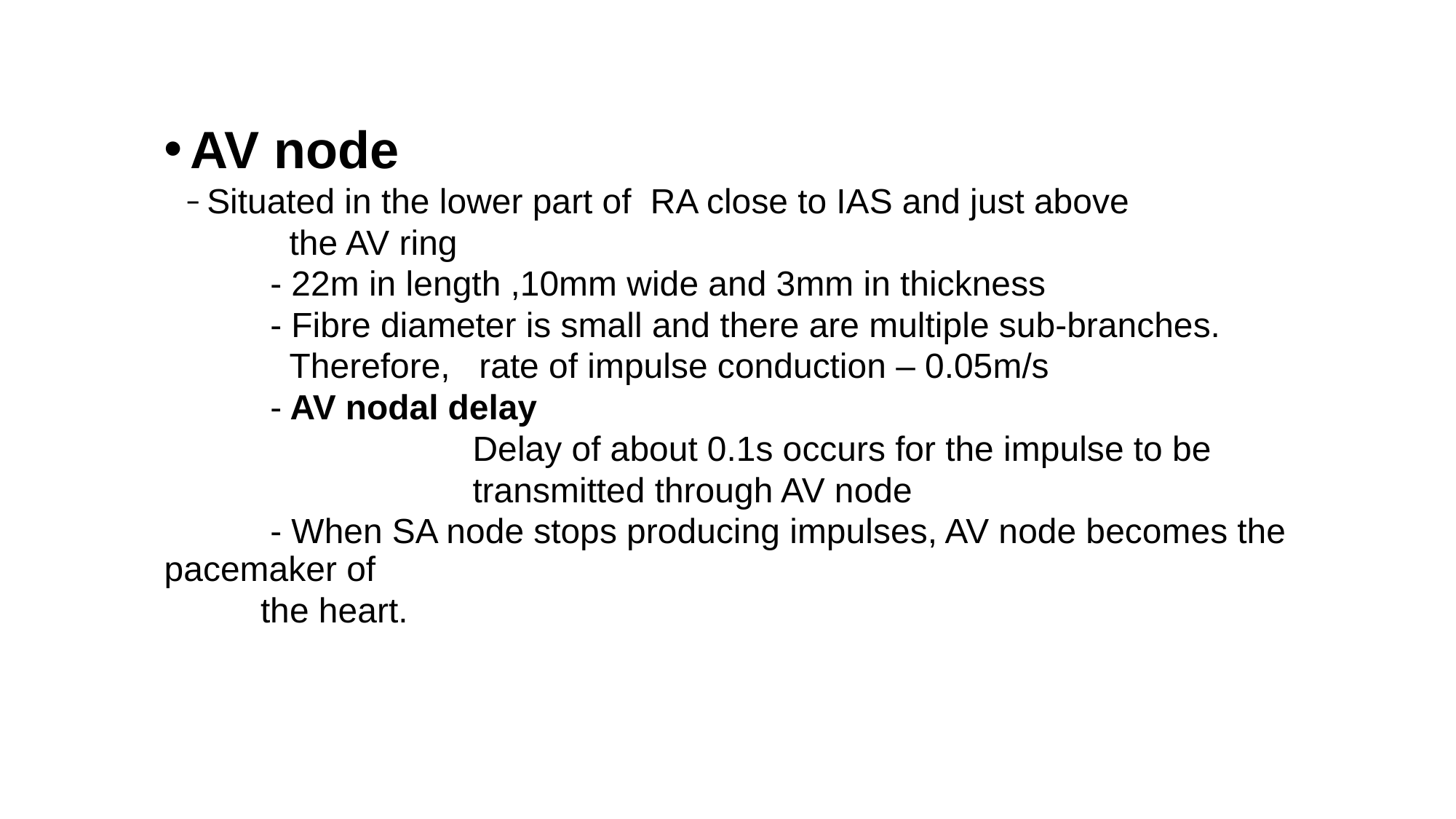

AV node
           - Situated in the lower part of  RA close to IAS and just above
             the AV ring
           - 22m in length ,10mm wide and 3mm in thickness
           - Fibre diameter is small and there are multiple sub-branches.
             Therefore,   rate of impulse conduction – 0.05m/s
           - AV nodal delay
                                Delay of about 0.1s occurs for the impulse to be
                                transmitted through AV node
           - When SA node stops producing impulses, AV node becomes the pacemaker of
          the heart.